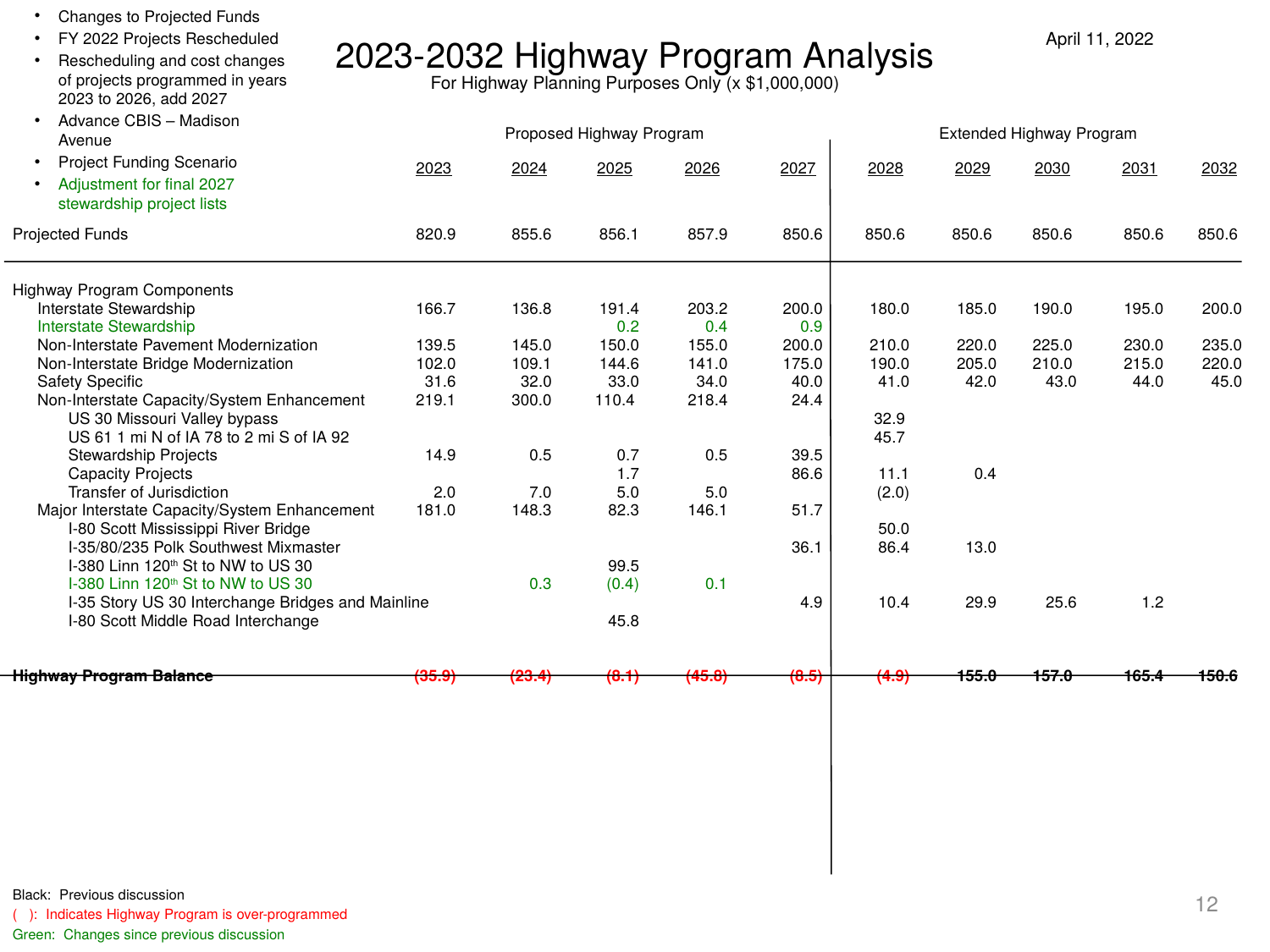

Changes to Projected Funds
FY 2022 Projects Rescheduled
Rescheduling and cost changes of projects programmed in years 2023 to 2026, add 2027
Advance CBIS – Madison Avenue
Project Funding Scenario
Adjustment for final 2027 stewardship project lists

2023-2032 Highway Program Analysis
For Highway Planning Purposes Only (x $1,000,000)

April 11, 2022
		                Proposed Highway Program		        	        Extended Highway Program

	2023	2024	2025	2026	2027	2028	2029	2030	2031	2032

Projected Funds	820.9	855.6	856.1	857.9	850.6	 850.6 	 850.6 	 850.6 	 850.6	850.6

Highway Program Components
	Interstate Stewardship	 166.7	136.8	191.4	203.2	200.0	180.0	185.0	190.0 	195.0	200.0
	Interstate Stewardship			0.2	0.4	0.9
	Non-Interstate Pavement Modernization 	 139.5	145.0	150.0	155.0	200.0	210.0	220.0	225.0 	230.0	235.0
	Non-Interstate Bridge Modernization 	102.0	109.1	144.6	141.0	175.0	190.0	205.0	210.0 	215.0	220.0
	Safety Specific 	31.6	32.0	33.0	34.0	40.0	41.0	42.0	43.0	44.0	45.0
	Non-Interstate Capacity/System Enhancement	 219.1	300.0	110.4 	218.4	24.4
		US 30 Missouri Valley bypass 				 		32.9
		US 61 1 mi N of IA 78 to 2 mi S of IA 92				 		45.7
		Stewardship Projects	14.9	0.5	0.7	0.5	39.5
		Capacity Projects			1.7		86.6	11.1	0.4
		Transfer of Jurisdiction	2.0	7.0	5.0	5.0		(2.0)
	Major Interstate Capacity/System Enhancement	 181.0	148.3	82.3	146.1	51.7
		I-80 Scott Mississippi River Bridge				 	 	50.0
		I-35/80/235 Polk Southwest Mixmaster					36.1	86.4	13.0
		I-380 Linn 120th St to NW to US 30			99.5
		I-380 Linn 120th St to NW to US 30		0.3	(0.4)	0.1
		I-35 Story US 30 Interchange Bridges and Mainline					4.9	10.4	29.9	25.6	1.2
		I-80 Scott Middle Road Interchange			45.8

Highway Program Balance  	 (35.9)	(23.4)	(8.1)	(45.8)	(8.5)	 (4.9)	155.0	157.0 	165.4	150.6

Black:  Previous discussion
(   ):  Indicates Highway Program is over-programmed
Green:  Changes since previous discussion
12